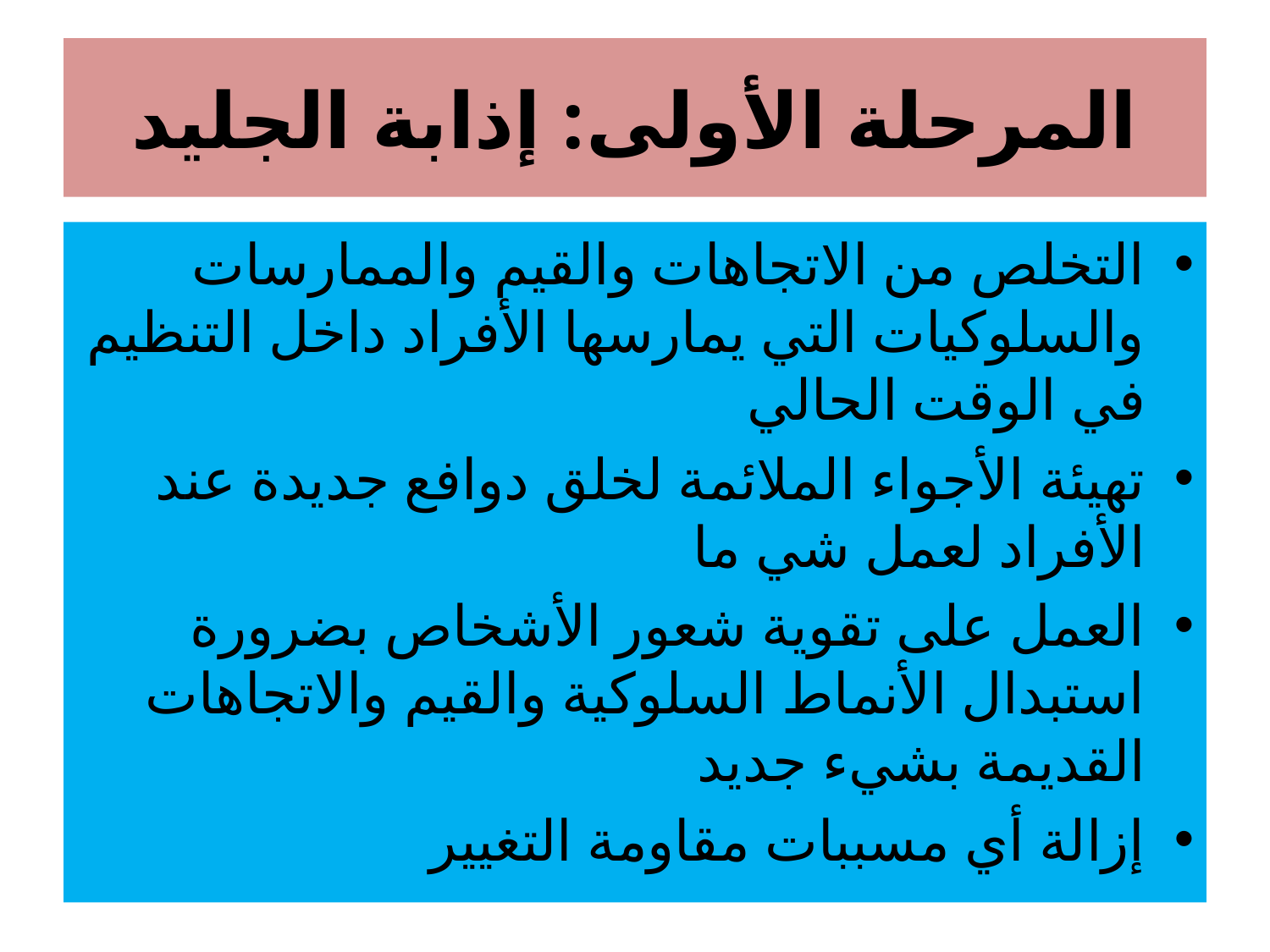

# المرحلة الأولى: إذابة الجليد
التخلص من الاتجاهات والقيم والممارسات والسلوكيات التي يمارسها الأفراد داخل التنظيم في الوقت الحالي
تهيئة الأجواء الملائمة لخلق دوافع جديدة عند الأفراد لعمل شي ما
العمل على تقوية شعور الأشخاص بضرورة استبدال الأنماط السلوكية والقيم والاتجاهات القديمة بشيء جديد
إزالة أي مسببات مقاومة التغيير